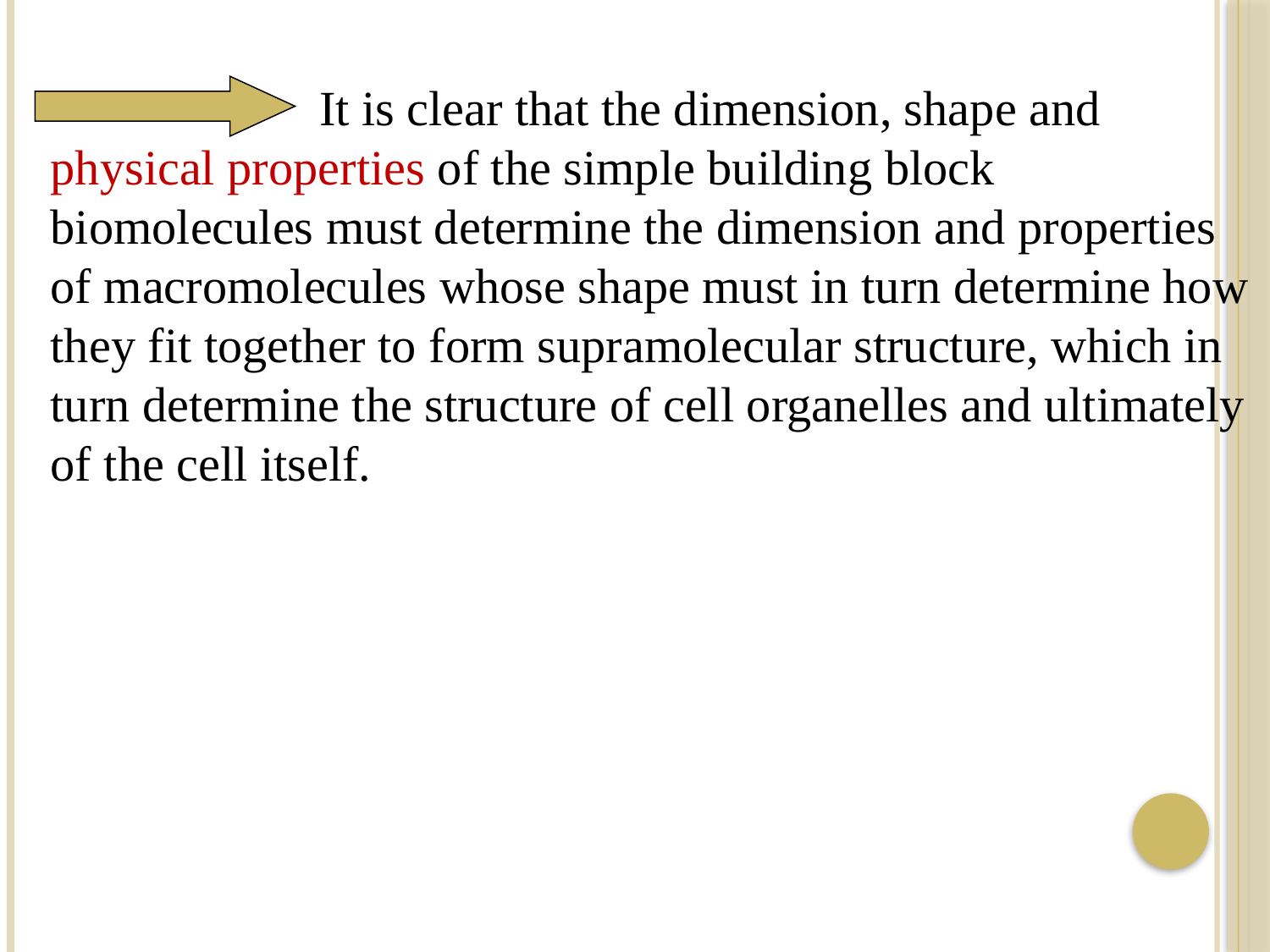

It is clear that the dimension, shape and physical properties of the simple building block biomolecules must determine the dimension and properties of macromolecules whose shape must in turn determine how they fit together to form supramolecular structure, which in turn determine the structure of cell organelles and ultimately of the cell itself.